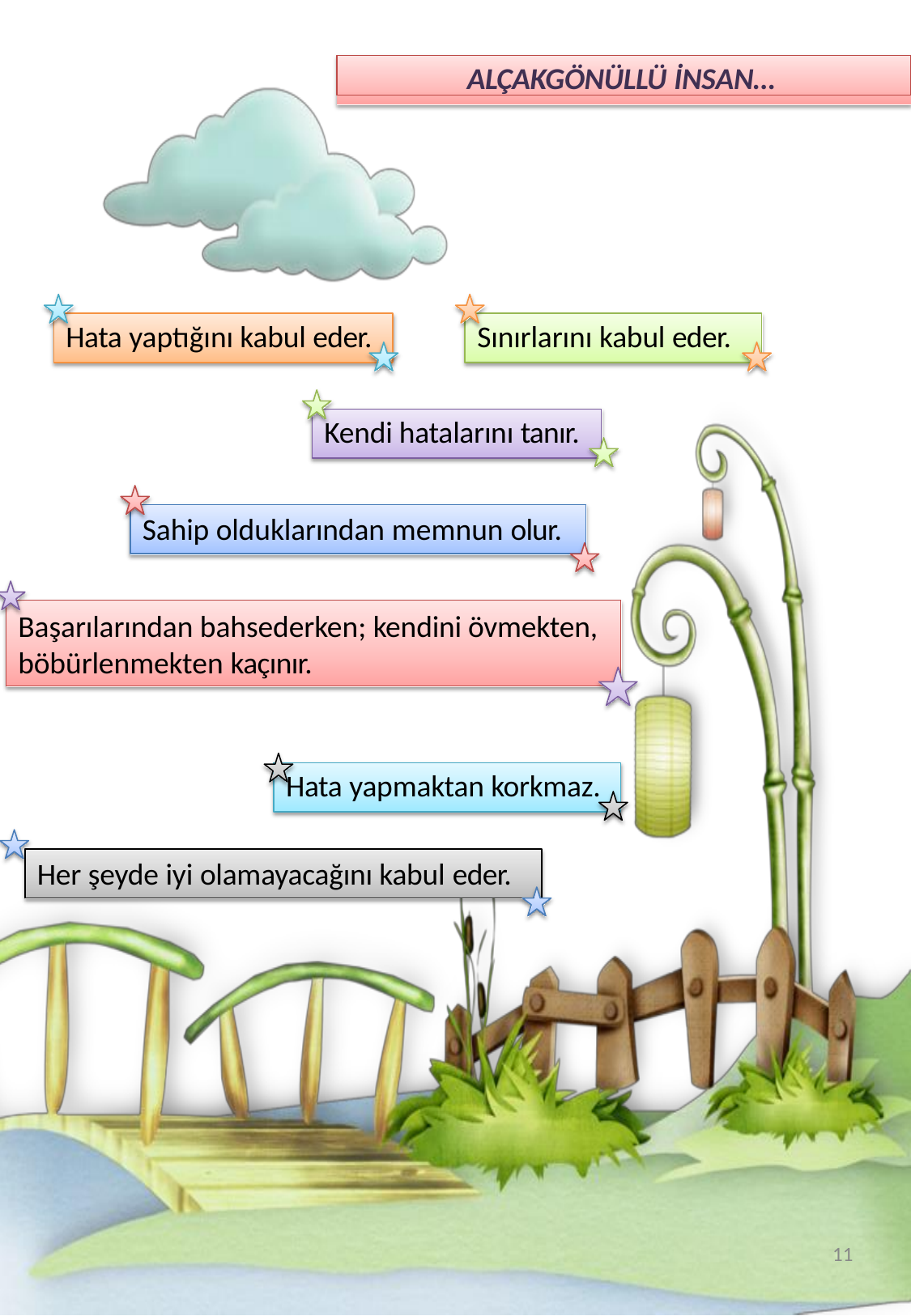

ALÇAKGÖNÜLLÜ İNSAN…

Hata yaptığını kabul eder.
Sınırlarını kabul eder.

Kendi hatalarını tanır.

Sahip olduklarından memnun olur.

Başarılarından bahsederken; kendini övmekten,  böbürlenmekten kaçınır.

Hata yapmaktan korkmaz.

Her şeyde iyi olamayacağını kabul eder.

11